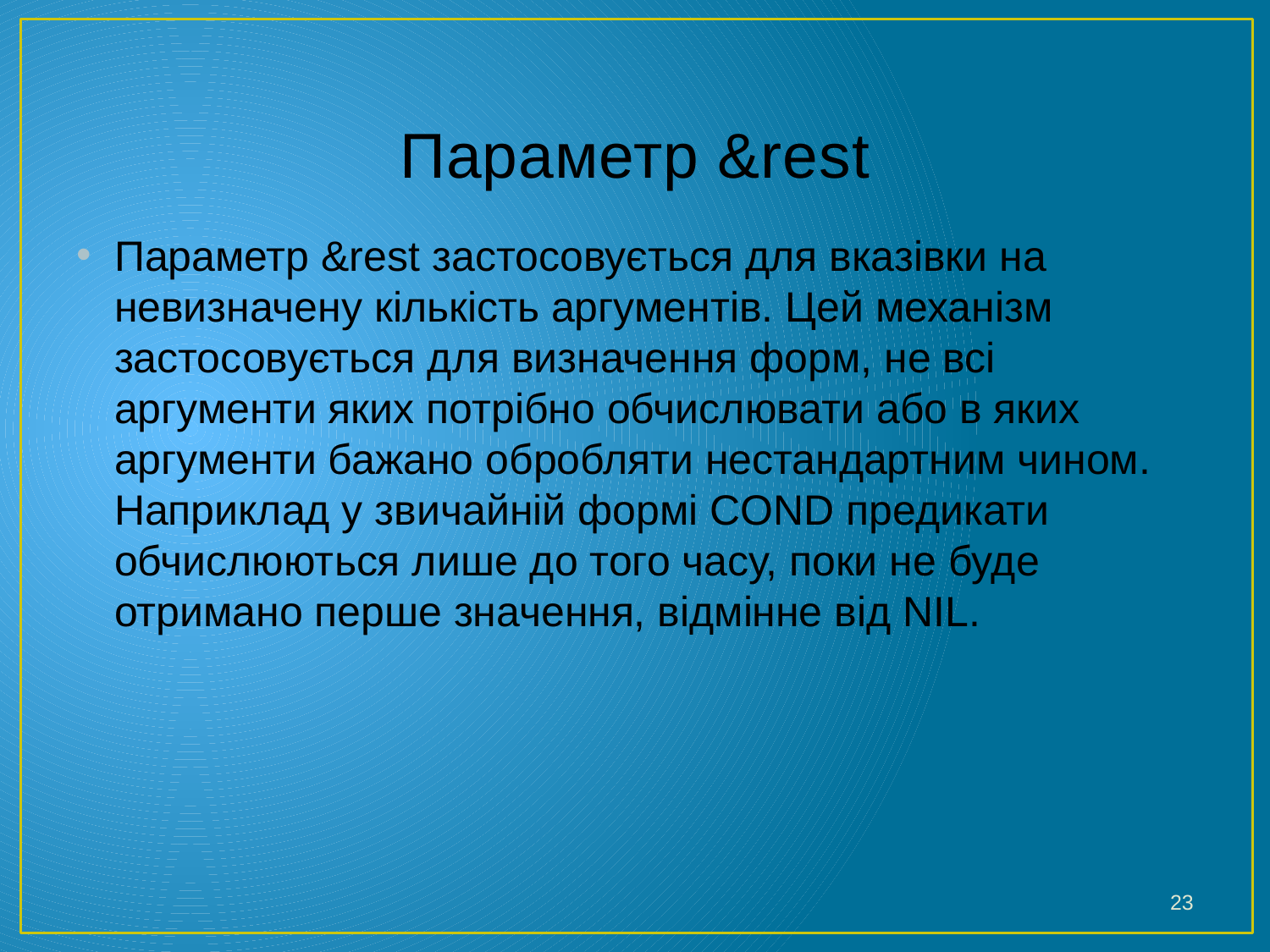

# Параметр &rest
Параметр &rest застосовується для вказівки на невизначену кількість аргументів. Цей механізм застосовується для визначення форм, не всі аргументи яких потрібно обчислювати або в яких аргументи бажано обробляти нестандартним чином. Наприклад у звичайній формі COND предикати обчислюються лише до того часу, поки не буде отримано перше значення, відмінне від NIL.
23